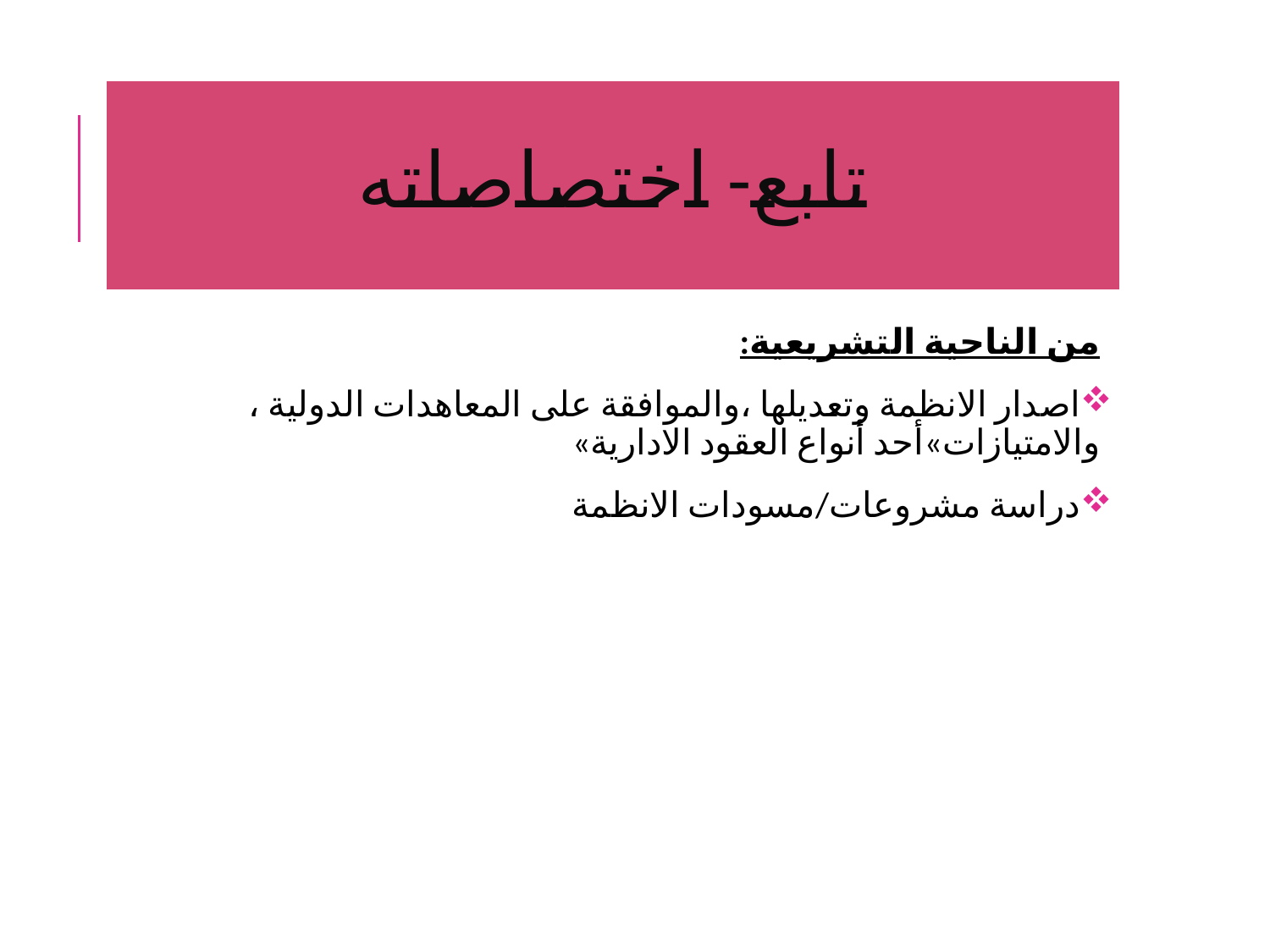

# تابع- اختصاصاته
من الناحية التشريعية:
اصدار الانظمة وتعديلها ،والموافقة على المعاهدات الدولية ، والامتيازات»أحد أنواع العقود الادارية»
دراسة مشروعات/مسودات الانظمة